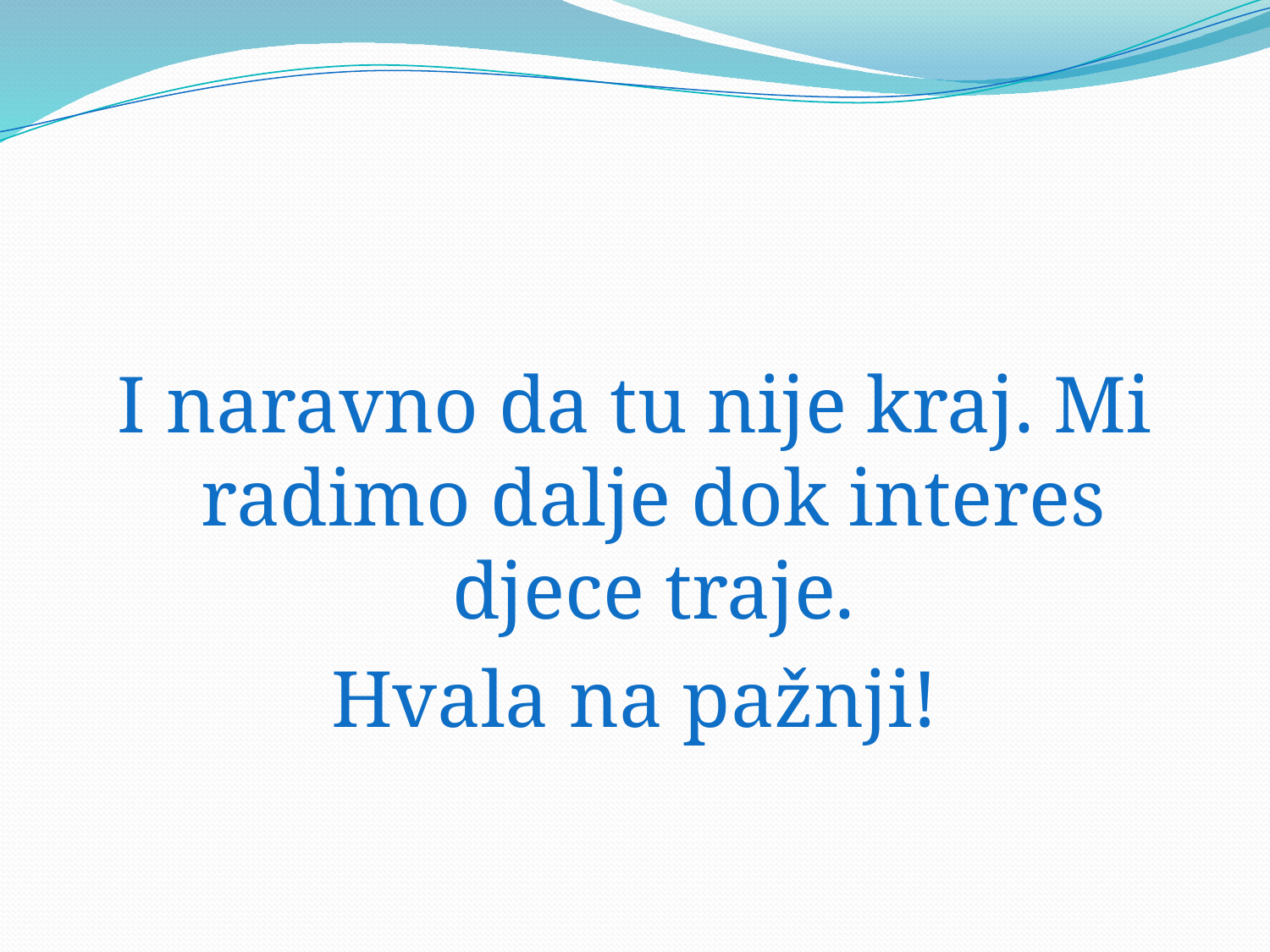

I naravno da tu nije kraj. Mi radimo dalje dok interes djece traje.
Hvala na pažnji!
#